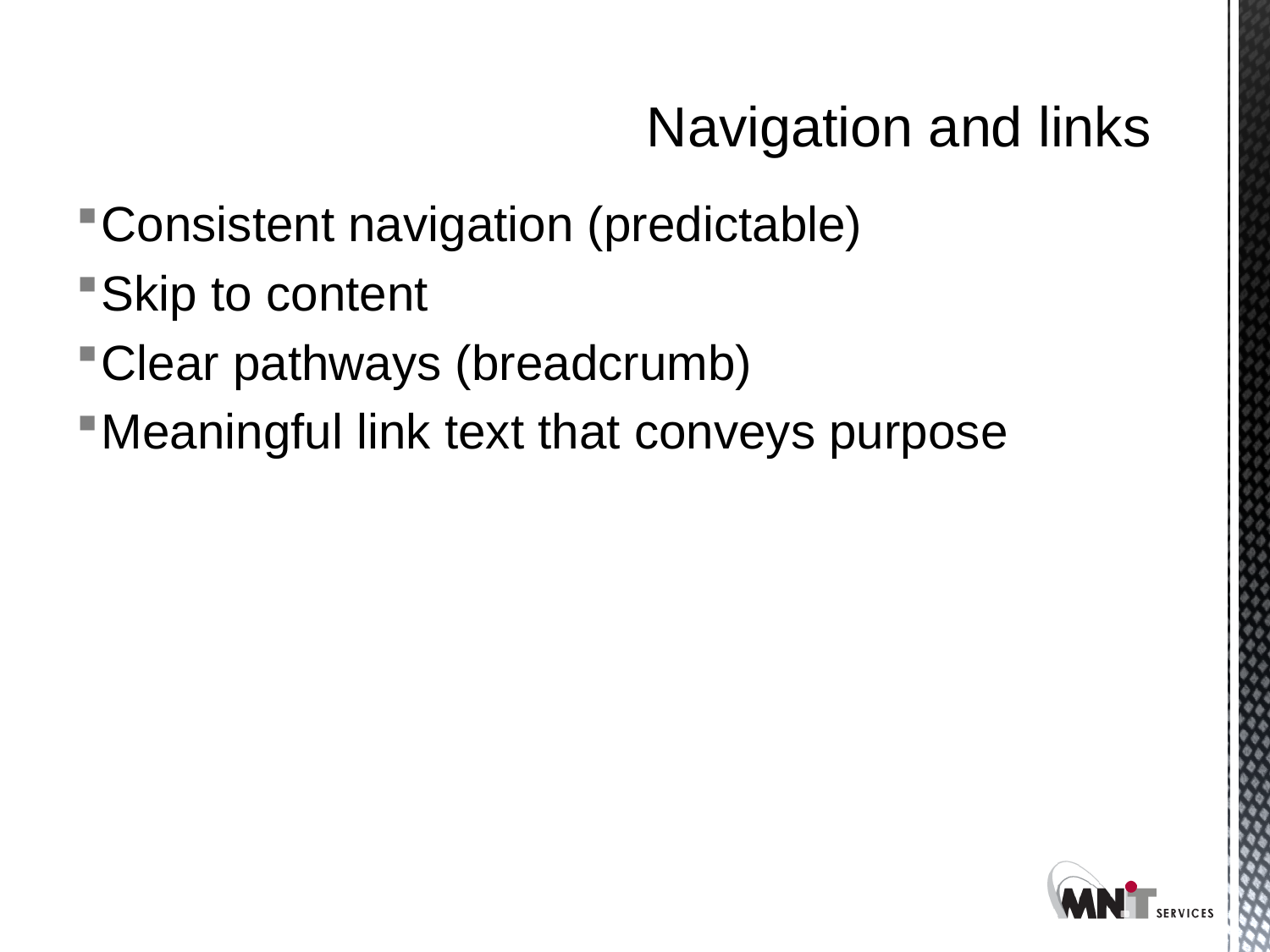

# Navigation and links
Consistent navigation (predictable)
Skip to content
Clear pathways (breadcrumb)
Meaningful link text that conveys purpose